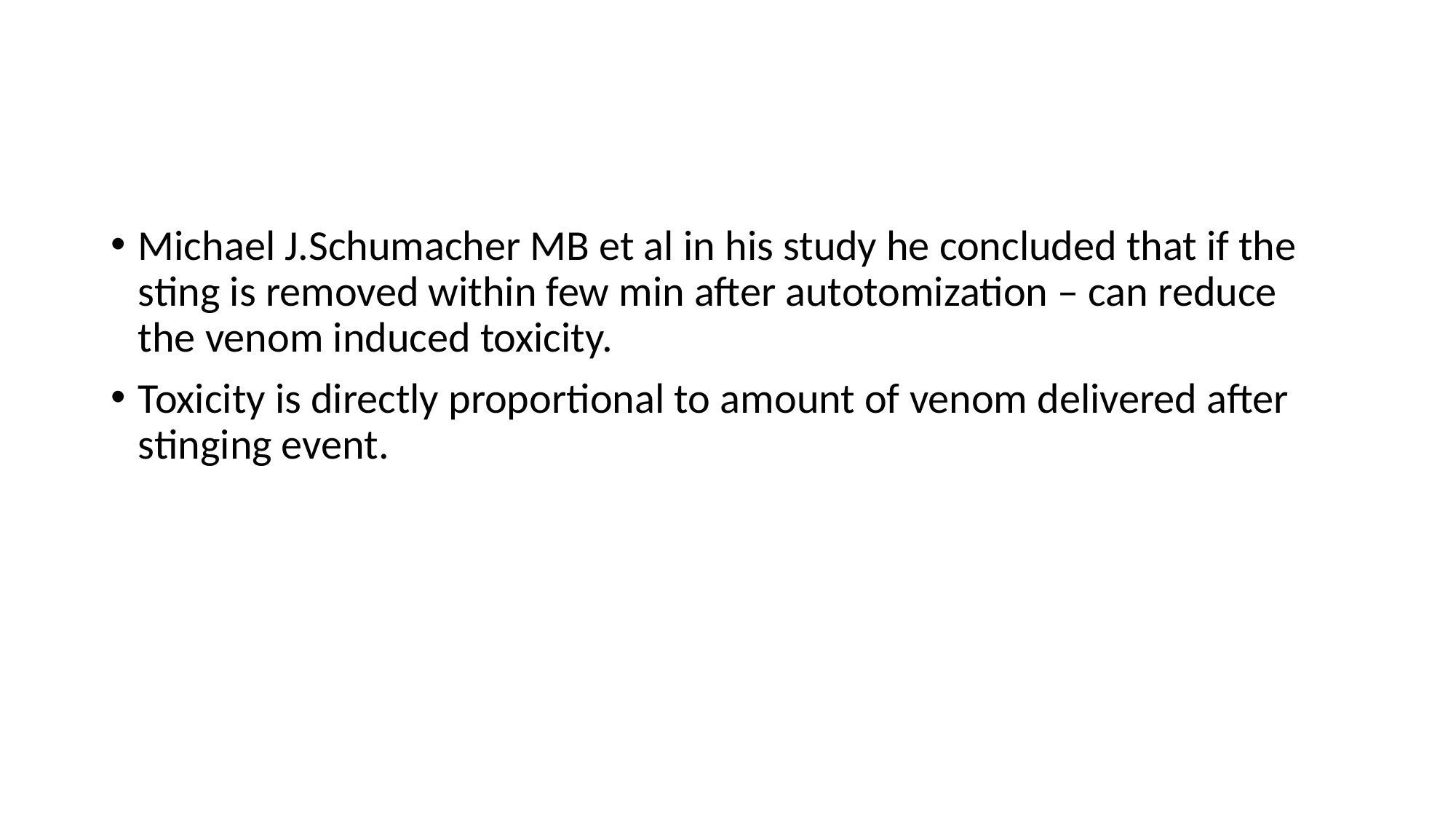

#
Michael J.Schumacher MB et al in his study he concluded that if the sting is removed within few min after autotomization – can reduce the venom induced toxicity.
Toxicity is directly proportional to amount of venom delivered after stinging event.